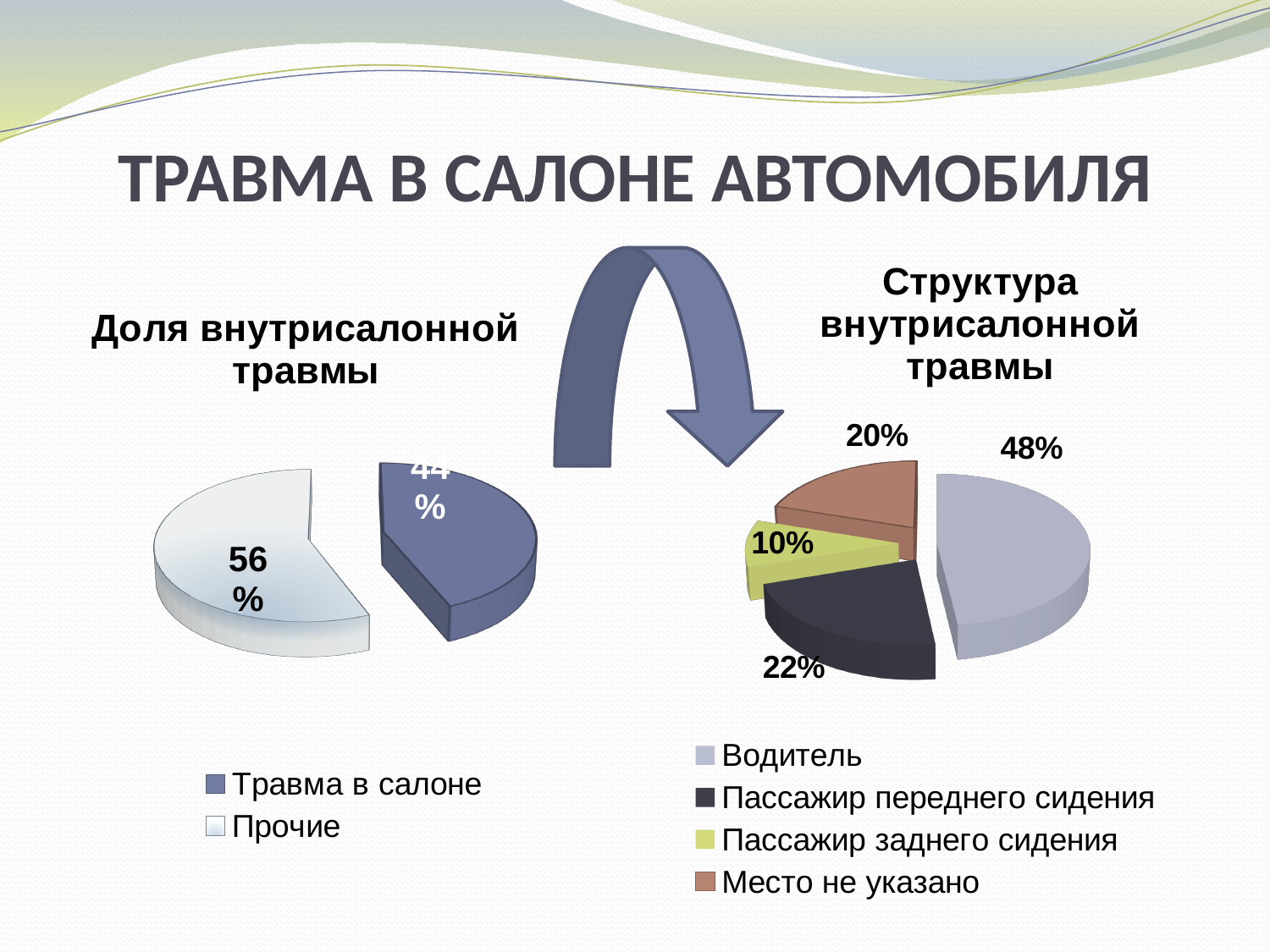

# ТРАВМА В САЛОНЕ АВТОМОБИЛЯ

[unsupported chart]

[unsupported chart]